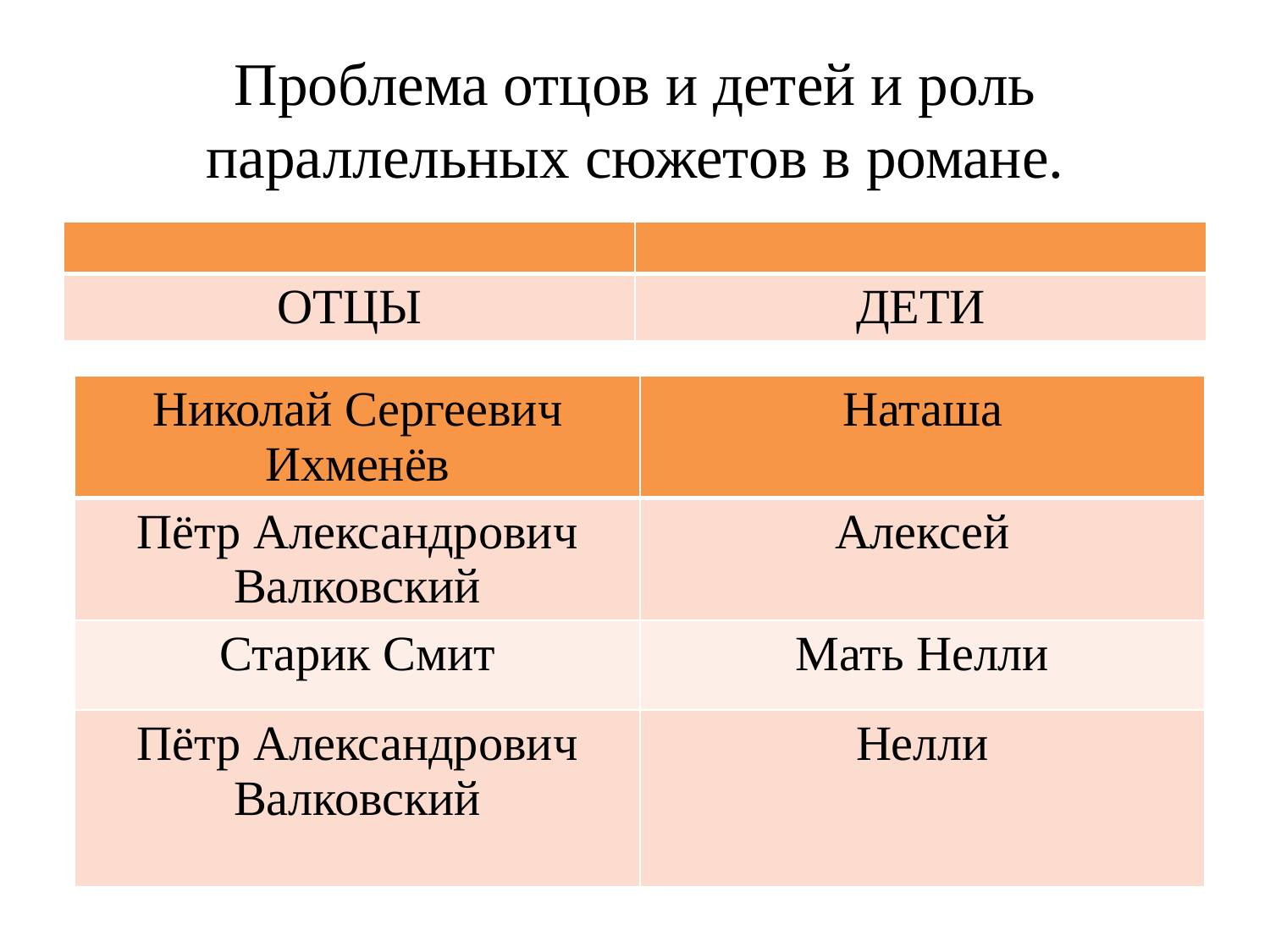

# Проблема отцов и детей и роль параллельных сюжетов в романе.
|  |  |
| --- | --- |
| ОТЦЫ | ДЕТИ |
| Николай Сергеевич Ихменёв | Наташа |
| --- | --- |
| Пётр Александрович Валковский | Алексей |
| Старик Смит | Мать Нелли |
| Пётр Александрович Валковский | Нелли |